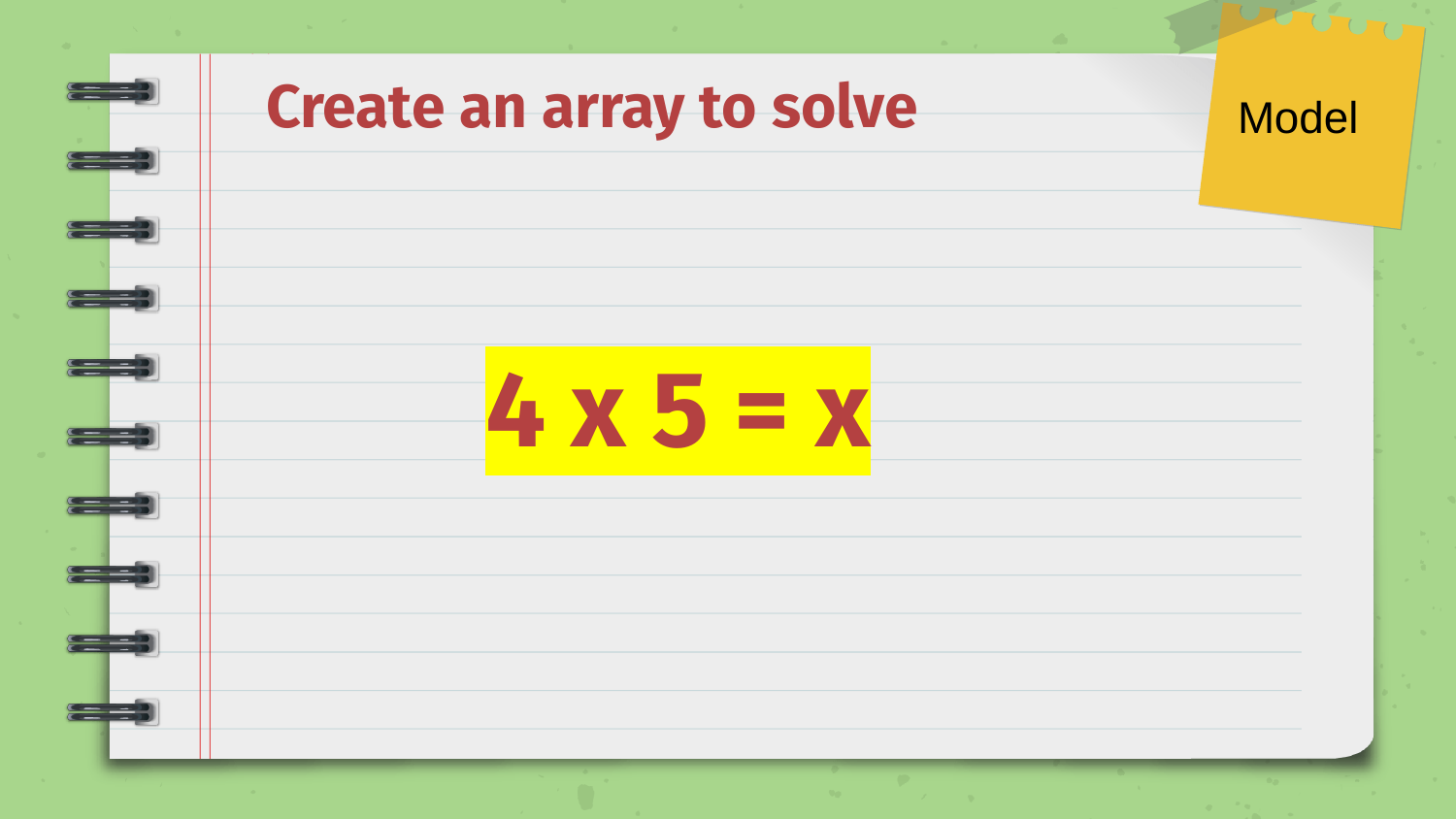

Model

Guided
# Create an array to solve

4 x 5 = x